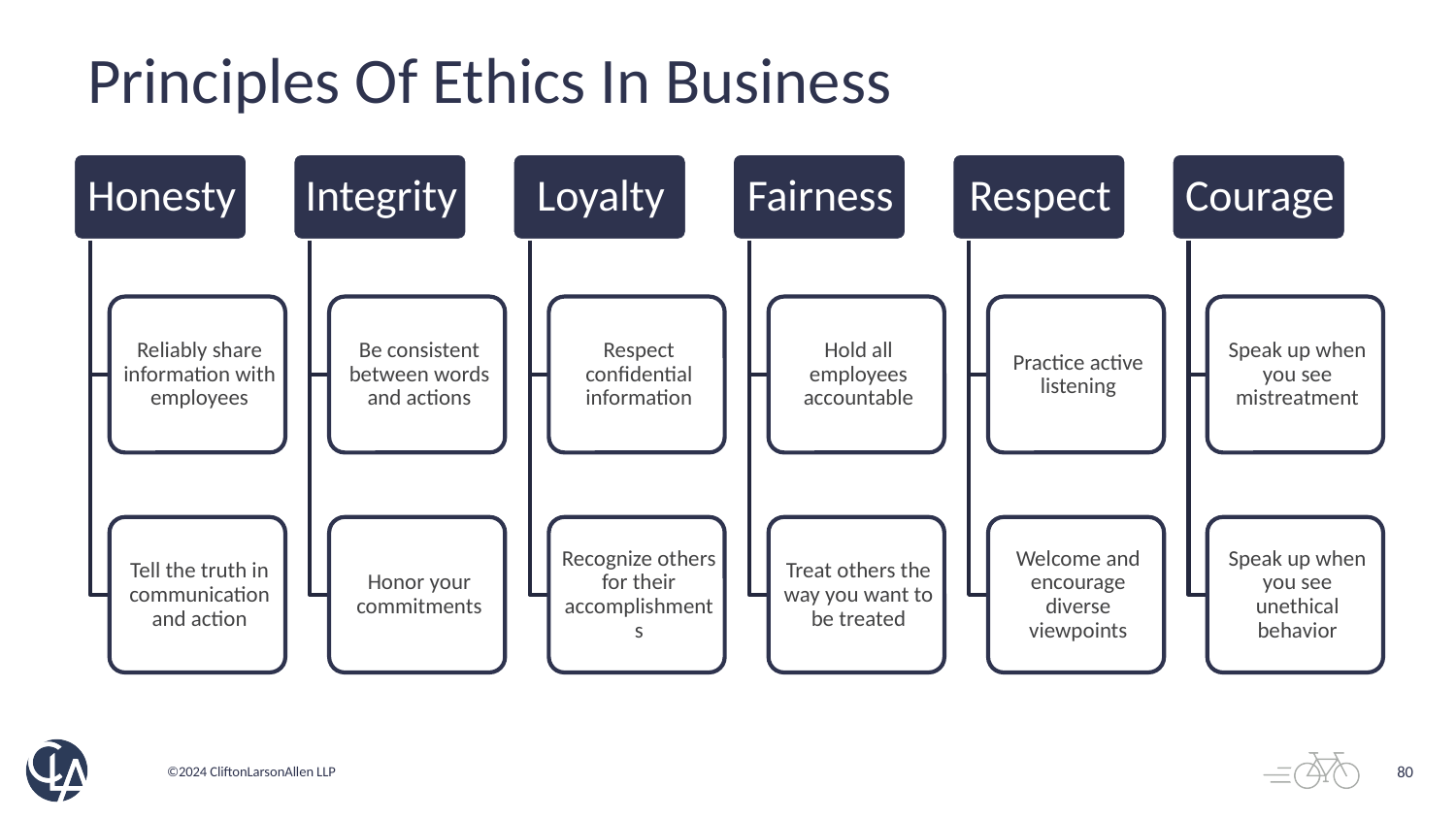

# Principles Of Ethics In Business
Honesty
Reliably share information with employees
Tell the truth in communication and action
Integrity
Be consistent between words and actions
Honor your commitments
Loyalty
Respect confidential information
Recognize others for their accomplishments
Fairness
Hold all employees accountable
Treat others the way you want to be treated
Respect
Practice active listening
Welcome and encourage diverse viewpoints
Courage
Speak up when you see mistreatment
Speak up when you see unethical behavior
80